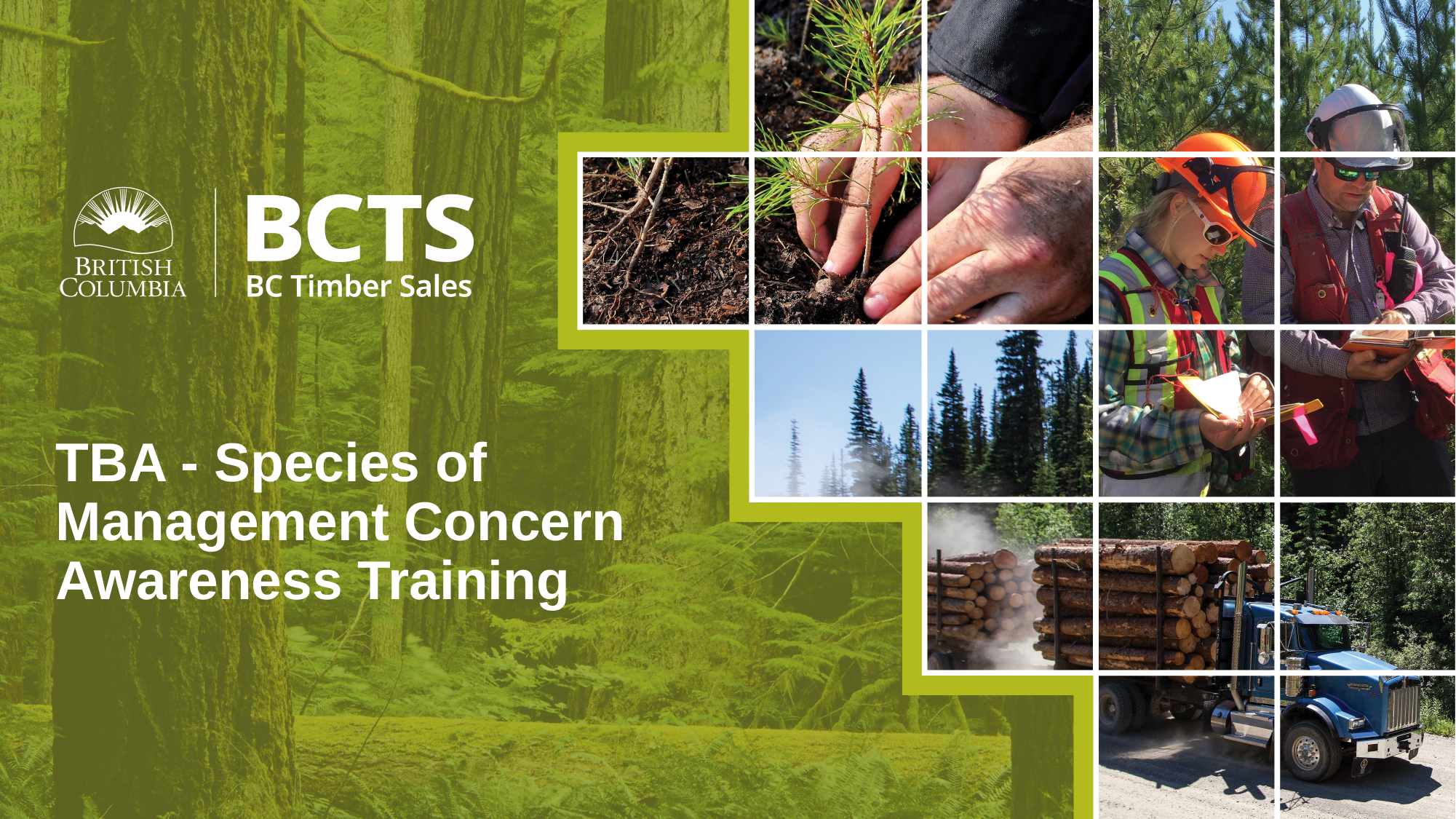

# TBA - Species of Management Concern Awareness Training